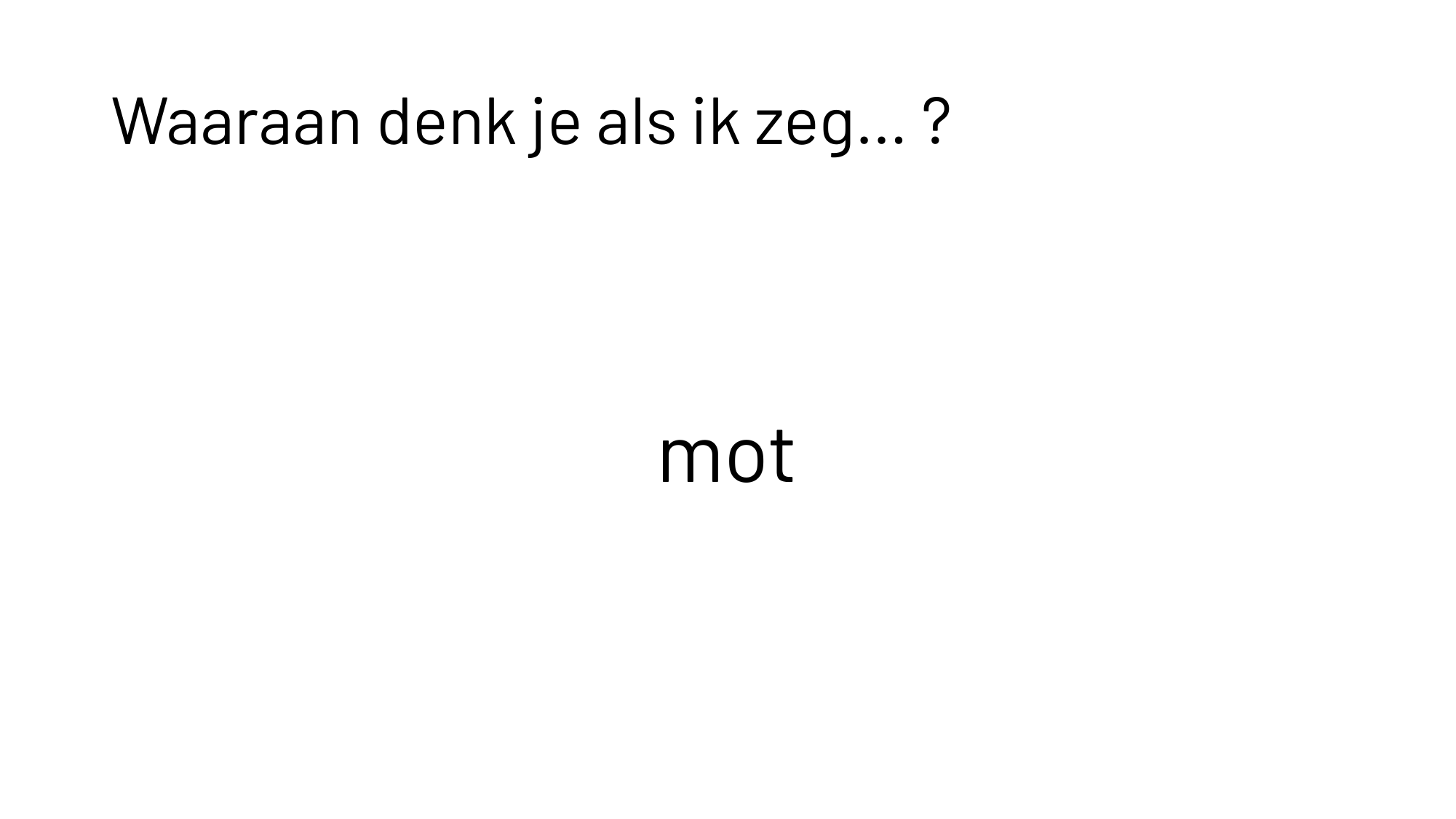

# Waaraan denk je als ik zeg… ?

mot